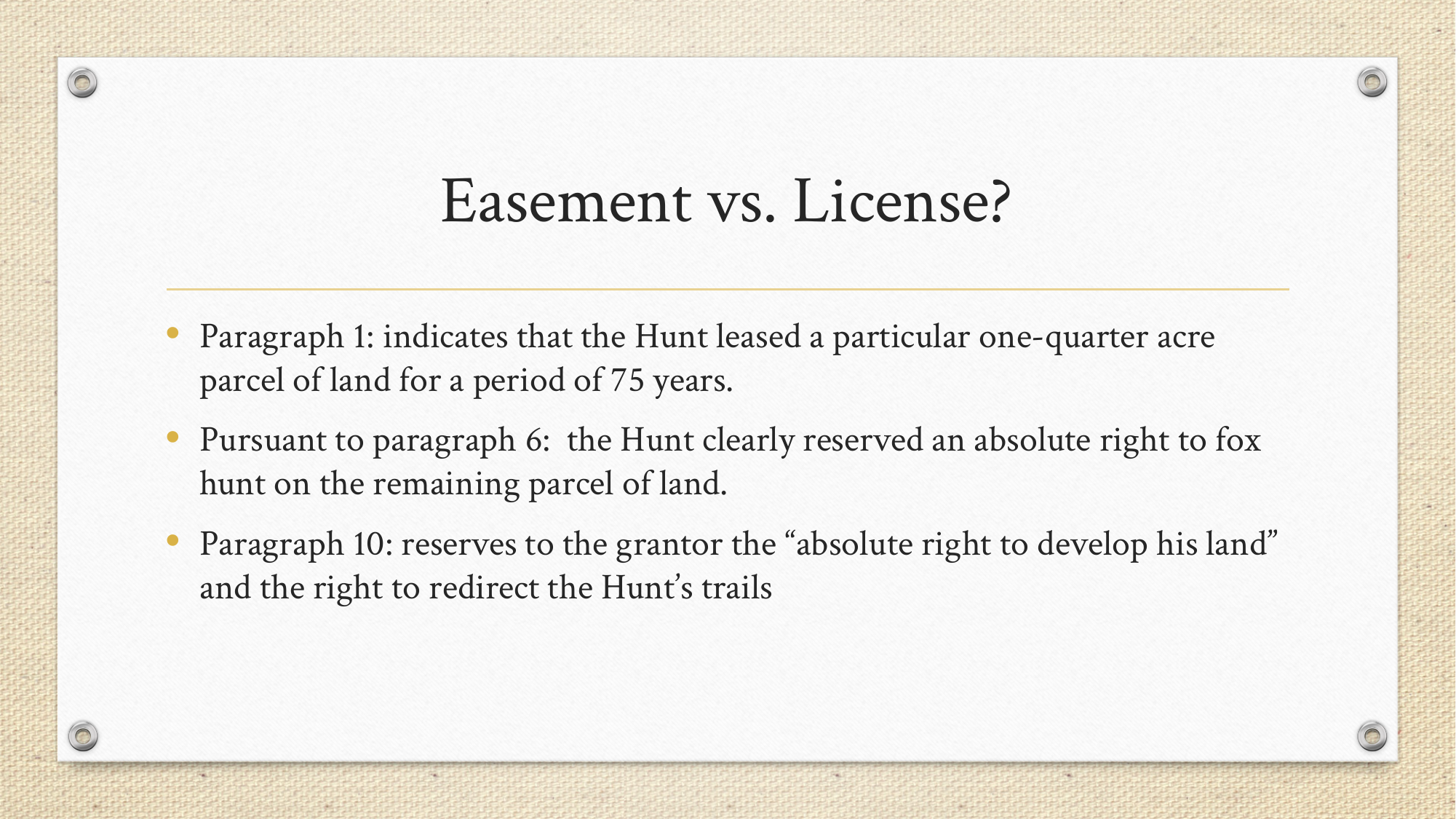

# Easement vs. License?
Paragraph 1: indicates that the Hunt leased a particular one-quarter acre parcel of land for a period of 75 years.
Pursuant to paragraph 6:  the Hunt clearly reserved an absolute right to fox hunt on the remaining parcel of land.
Paragraph 10: reserves to the grantor the “absolute right to develop his land” and the right to redirect the Hunt’s trails